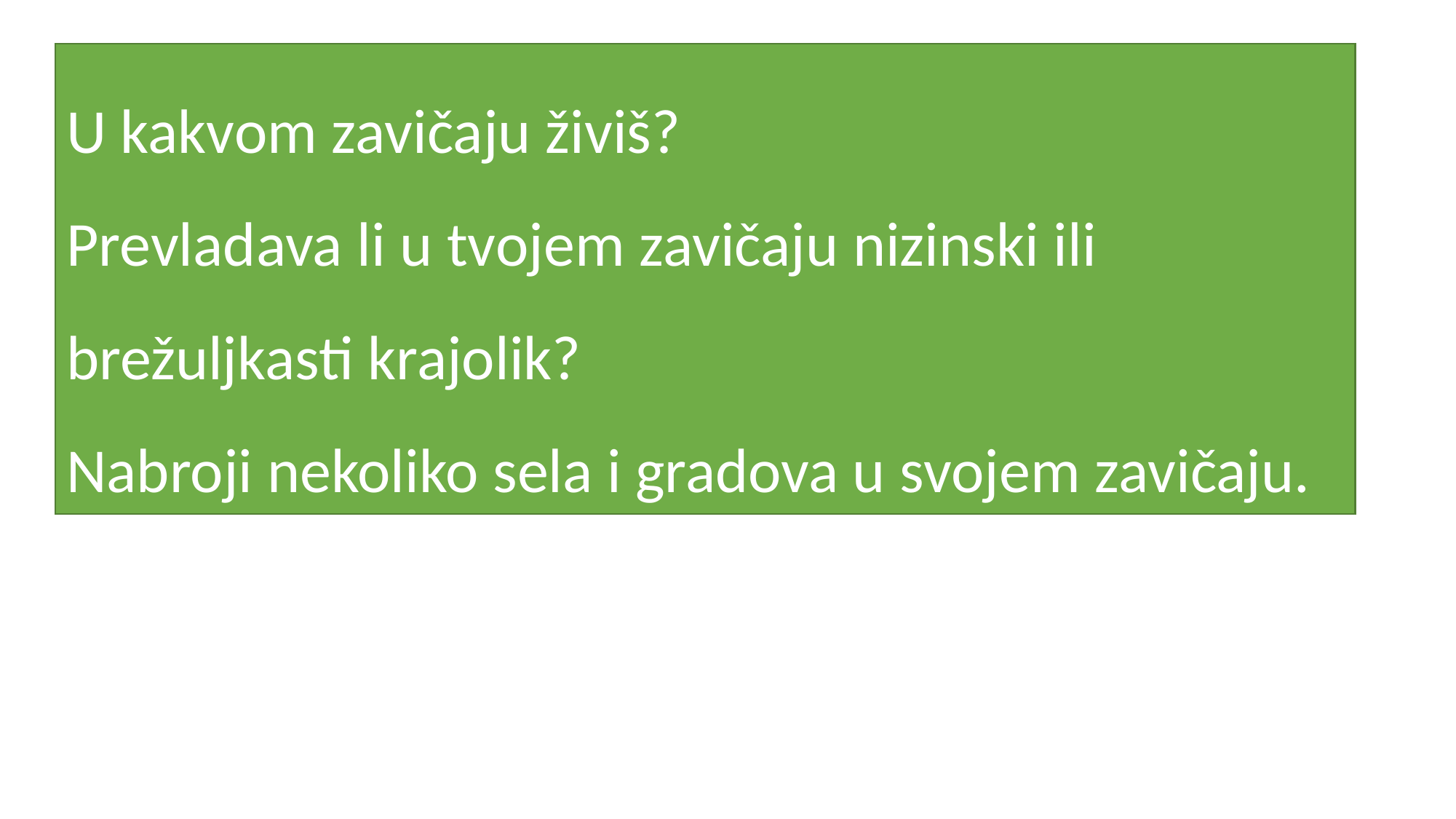

# U kakvom zavičaju živiš? Prevladava li u tvojem zavičaju nizinski ili brežuljkasti krajolik? Nabroji nekoliko sela i gradova u svojem zavičaju.